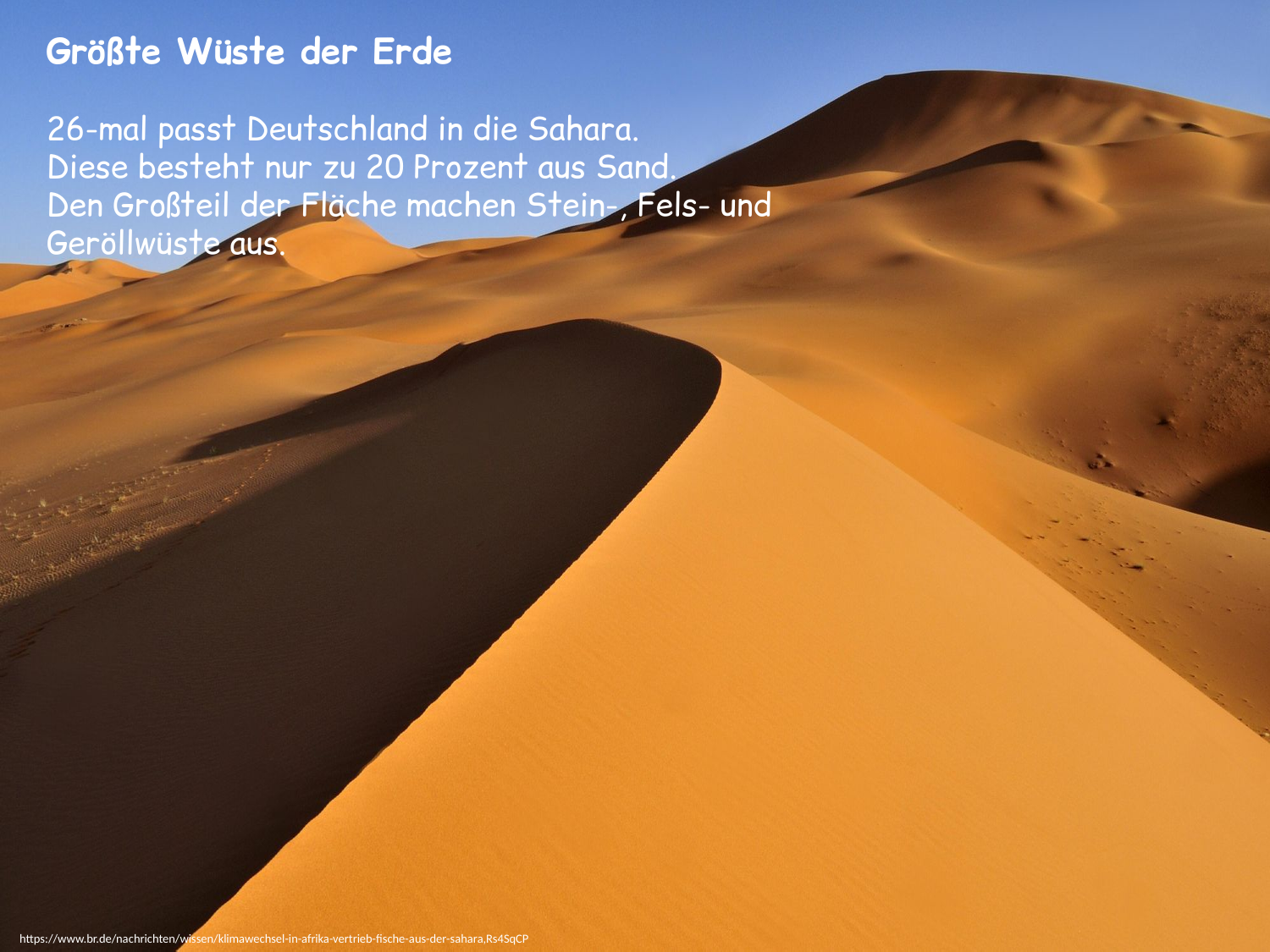

Größte Wüste der Erde

26-mal passt Deutschland in die Sahara.
Diese besteht nur zu 20 Prozent aus Sand.
Den Großteil der Fläche machen Stein-, Fels- und Geröllwüste aus.
https://www.br.de/nachrichten/wissen/klimawechsel-in-afrika-vertrieb-fische-aus-der-sahara,Rs4SqCP